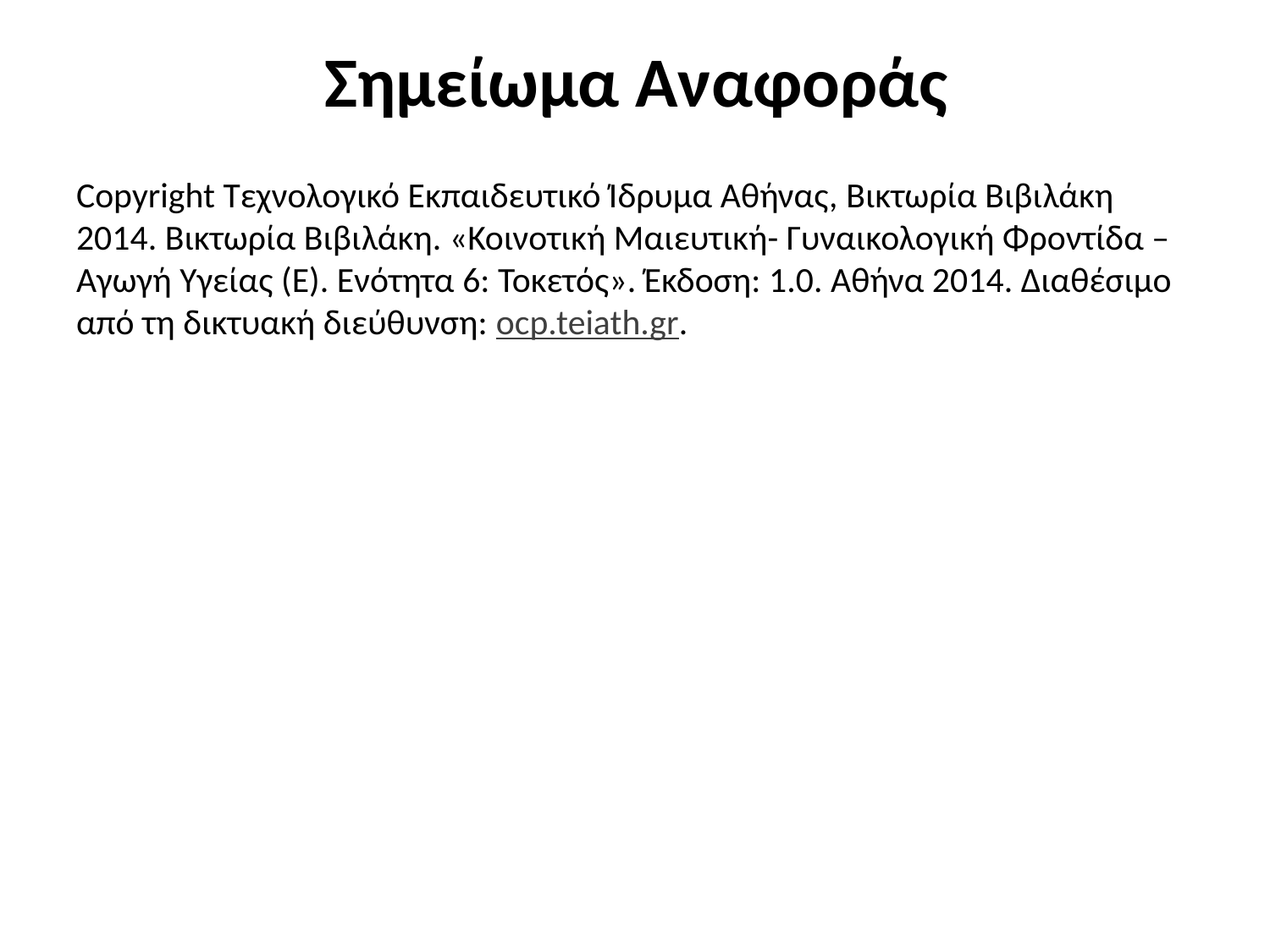

# Σημείωμα Αναφοράς
Copyright Τεχνολογικό Εκπαιδευτικό Ίδρυμα Αθήνας, Βικτωρία Βιβιλάκη 2014. Βικτωρία Βιβιλάκη. «Κοινοτική Μαιευτική- Γυναικολογική Φροντίδα – Αγωγή Υγείας (Ε). Ενότητα 6: Τοκετός». Έκδοση: 1.0. Αθήνα 2014. Διαθέσιμο από τη δικτυακή διεύθυνση: ocp.teiath.gr.